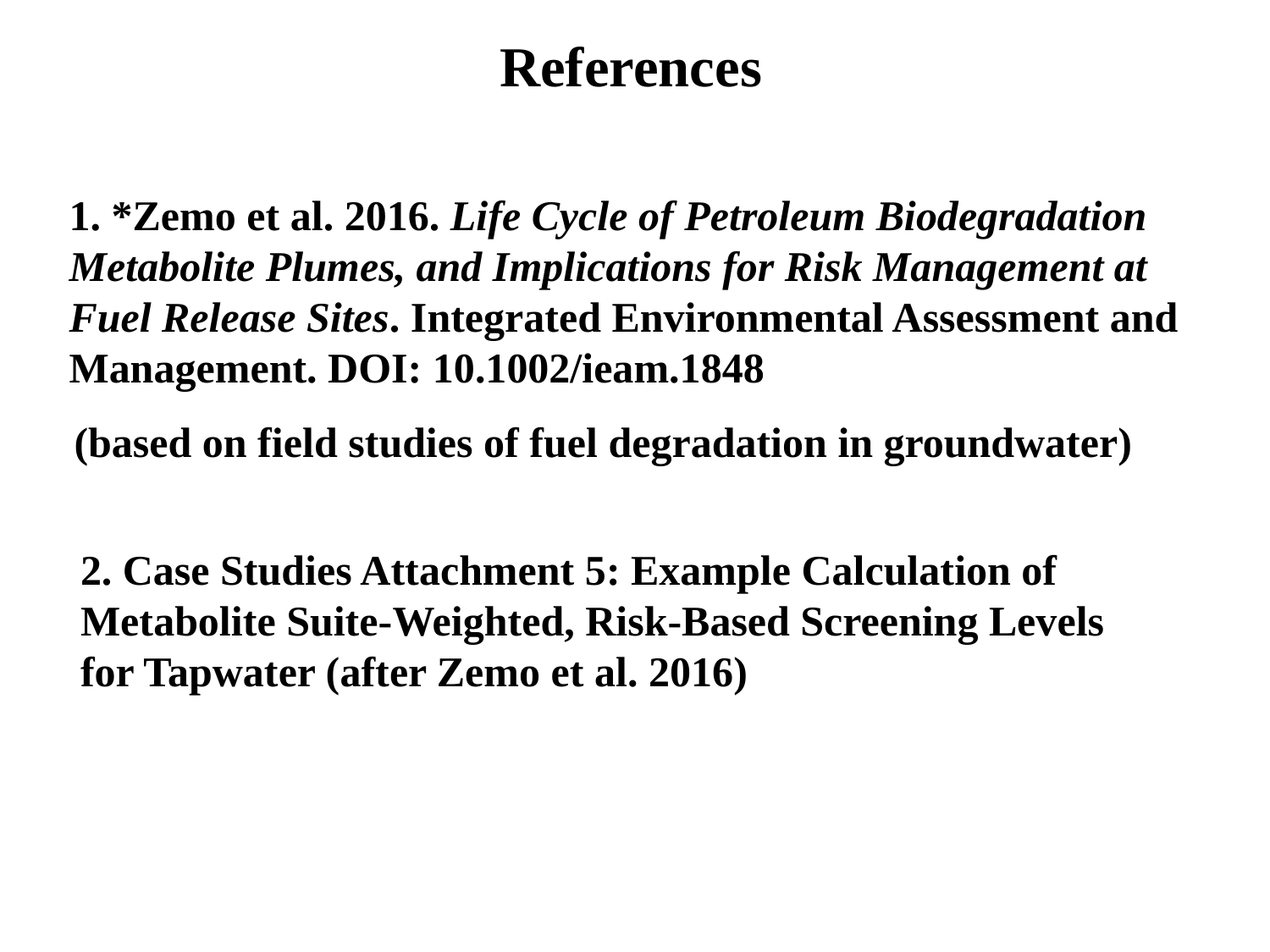

References
1. *Zemo et al. 2016. Life Cycle of Petroleum Biodegradation Metabolite Plumes, and Implications for Risk Management at Fuel Release Sites. Integrated Environmental Assessment and Management. DOI: 10.1002/ieam.1848
(based on field studies of fuel degradation in groundwater)
2. Case Studies Attachment 5: Example Calculation of Metabolite Suite-Weighted, Risk-Based Screening Levels for Tapwater (after Zemo et al. 2016)